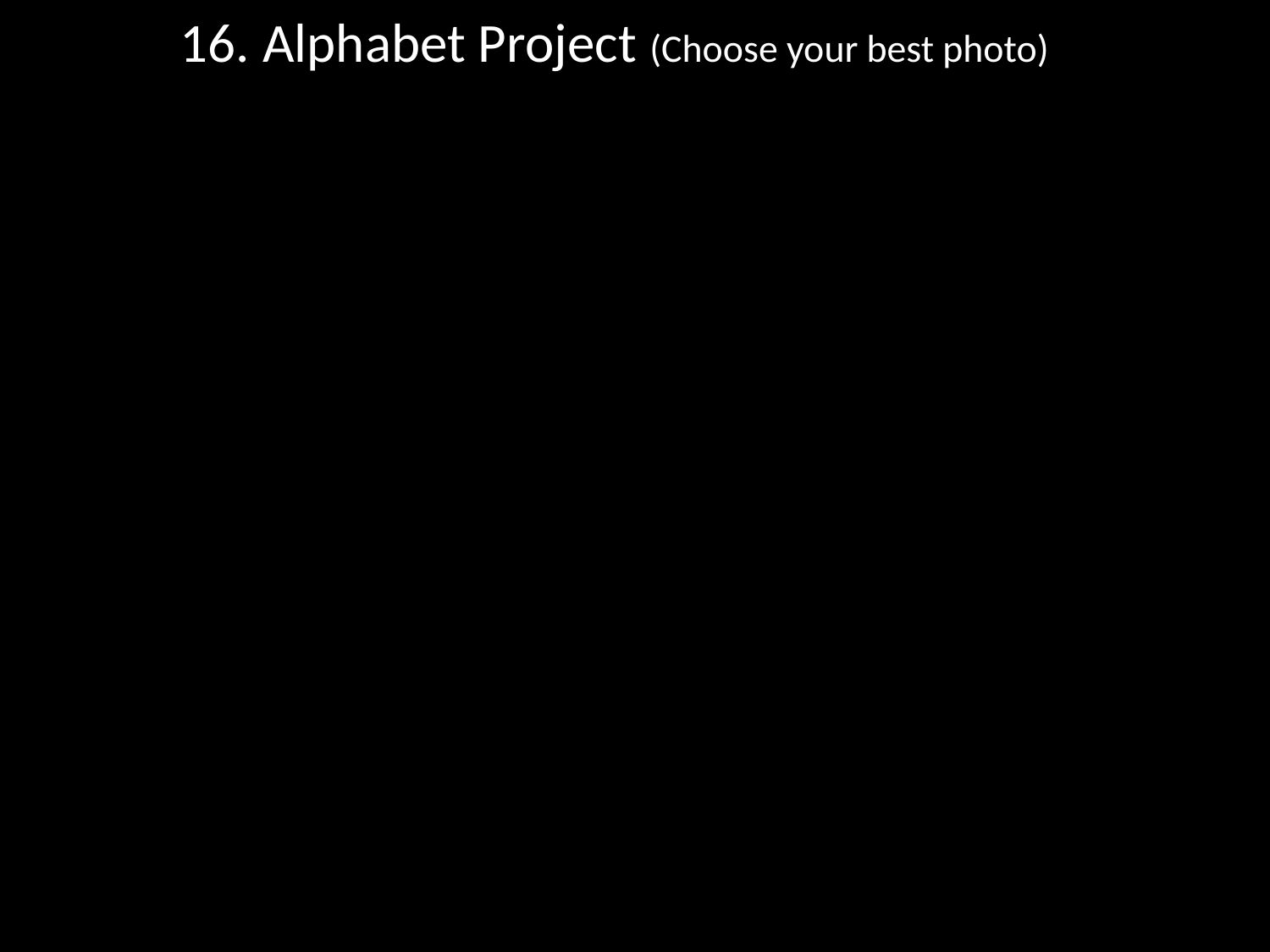

# 16. Alphabet Project (Choose your best photo)